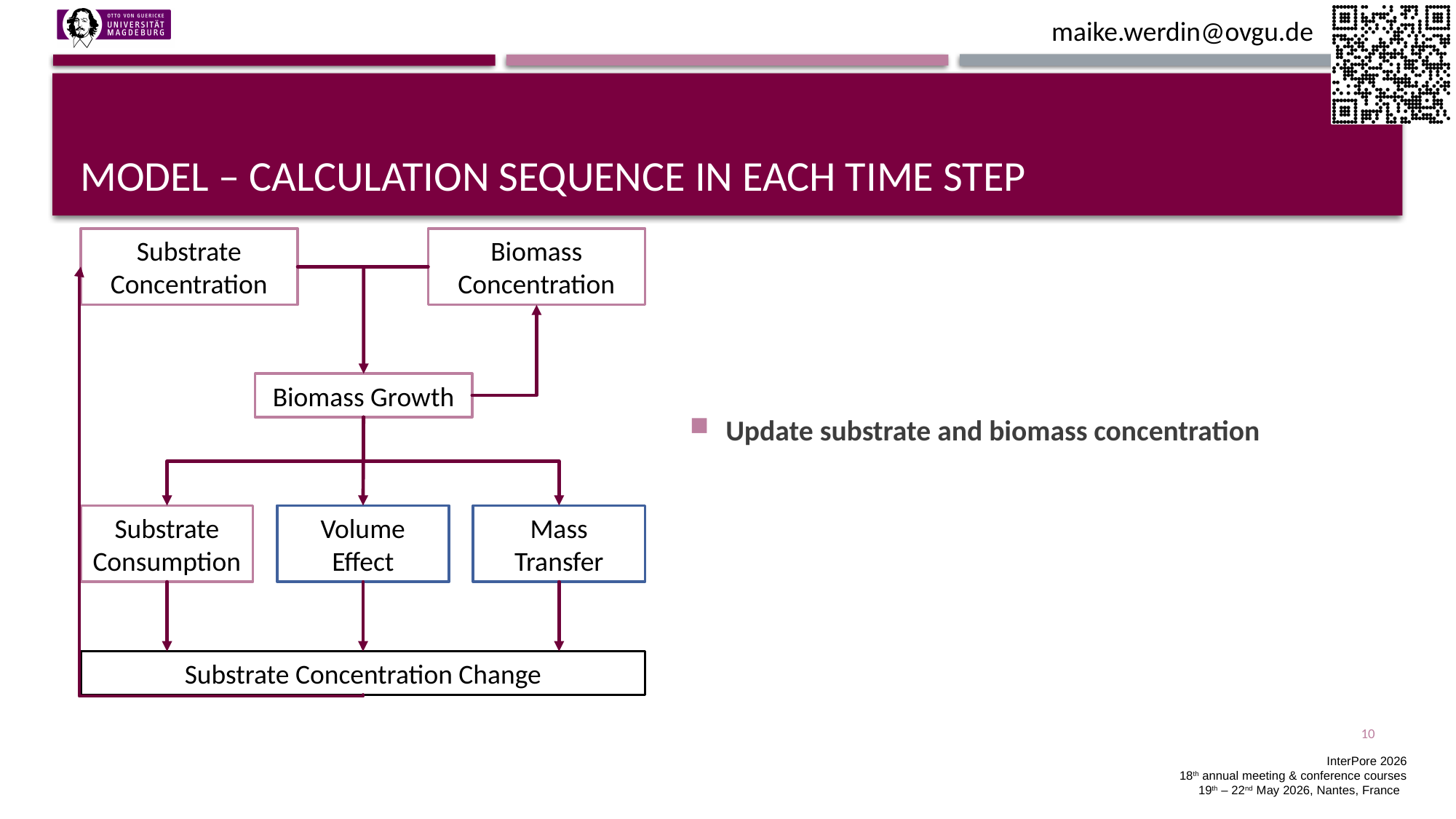

# Model – Calculation Sequence in each time step
Biomass Concentration
Substrate Concentration
Biomass Growth
Substrate Consumption
Volume Effect
Mass Transfer
Substrate Concentration Change
Update substrate and biomass concentration

10